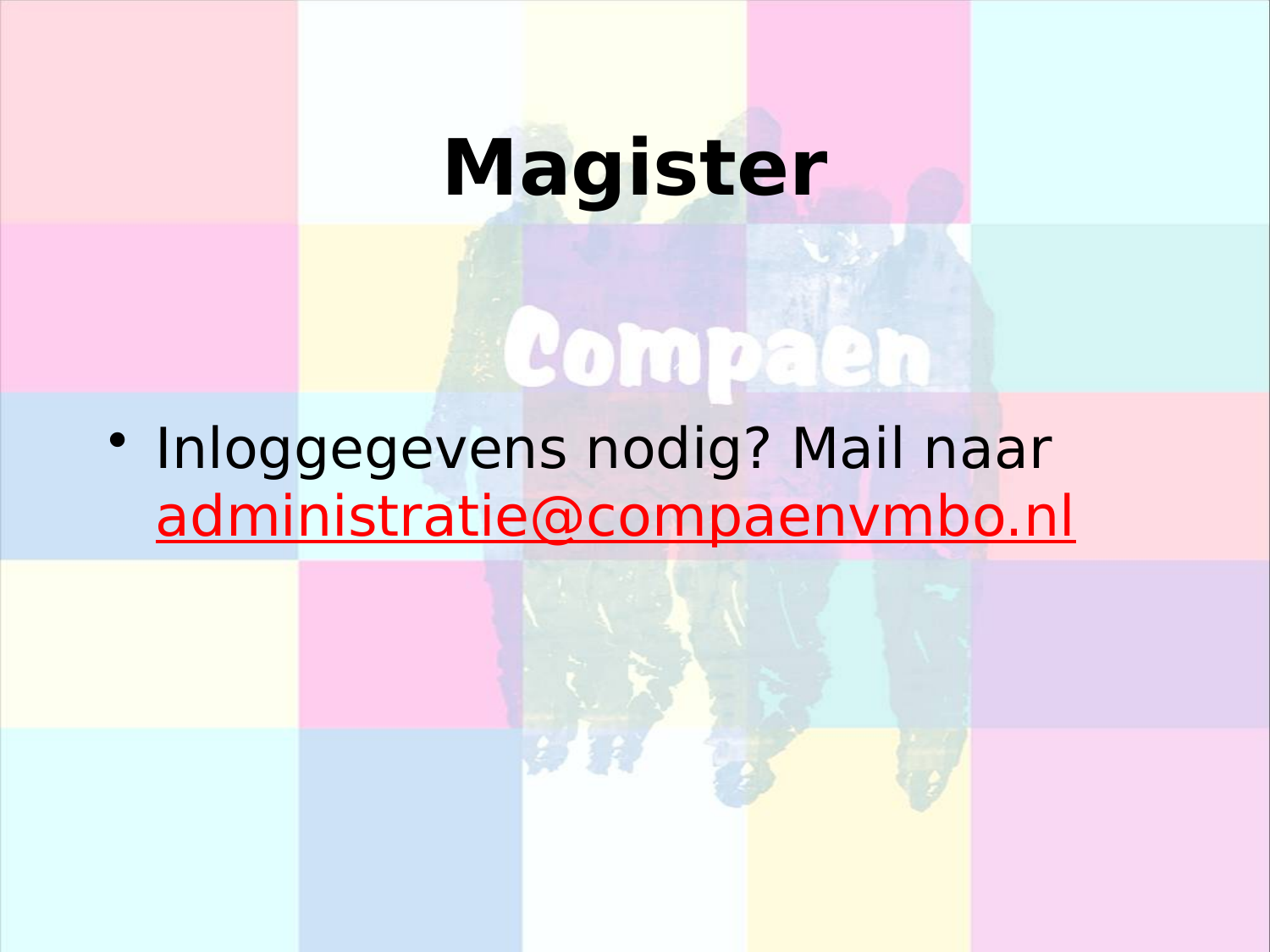

# Magister
Inloggegevens nodig? Mail naar administratie@compaenvmbo.nl